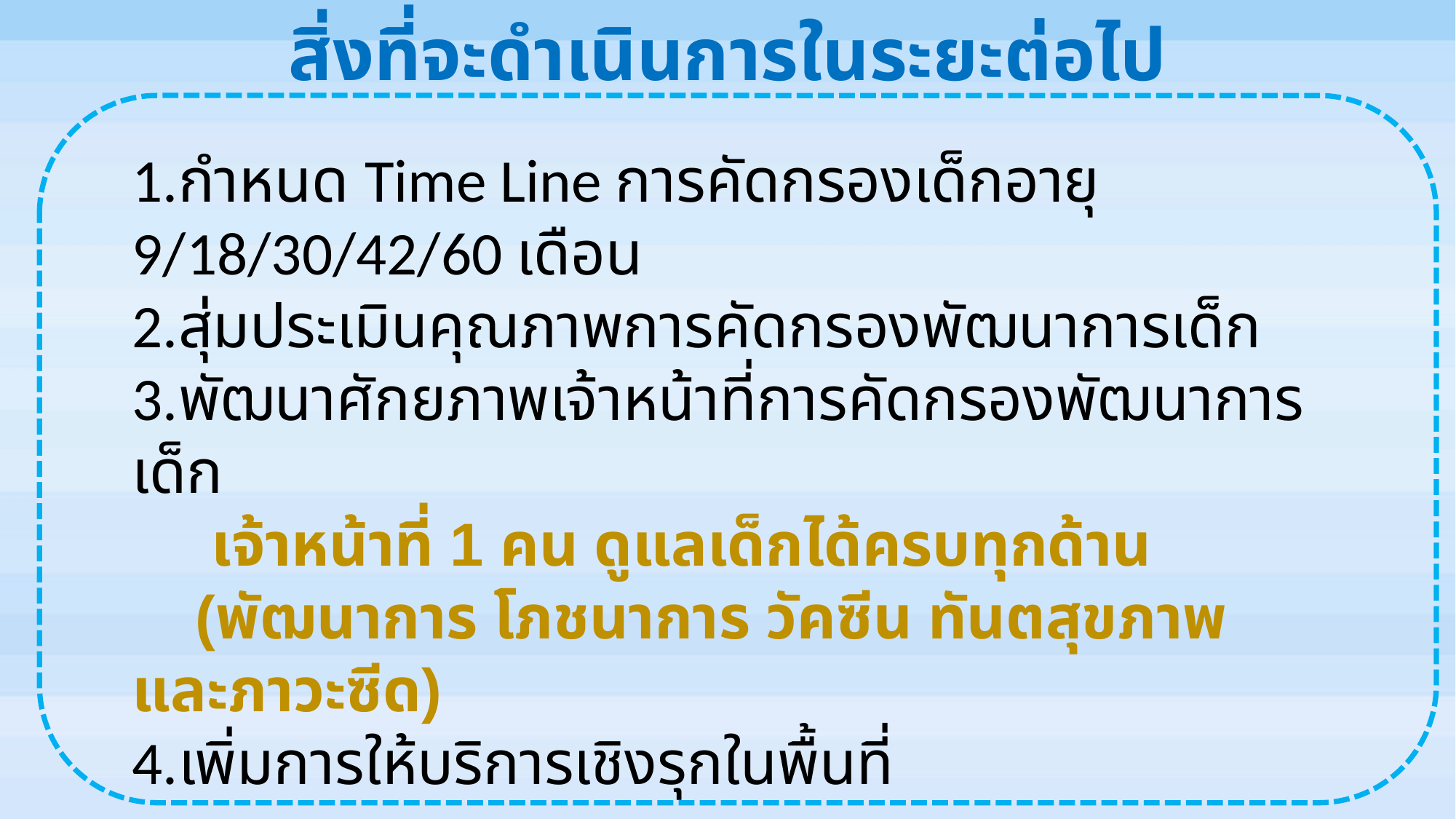

สิ่งที่จะดำเนินการในระยะต่อไป

1.กำหนด Time Line การคัดกรองเด็กอายุ 9/18/30/42/60 เดือน
2.สุ่มประเมินคุณภาพการคัดกรองพัฒนาการเด็ก
3.พัฒนาศักยภาพเจ้าหน้าที่การคัดกรองพัฒนาการเด็ก
     เจ้าหน้าที่ 1 คน ดูแลเด็กได้ครบทุกด้าน
    (พัฒนาการ โภชนาการ วัคซีน ทันตสุขภาพ และภาวะซีด)
4.เพิ่มการให้บริการเชิงรุกในพื้นที่